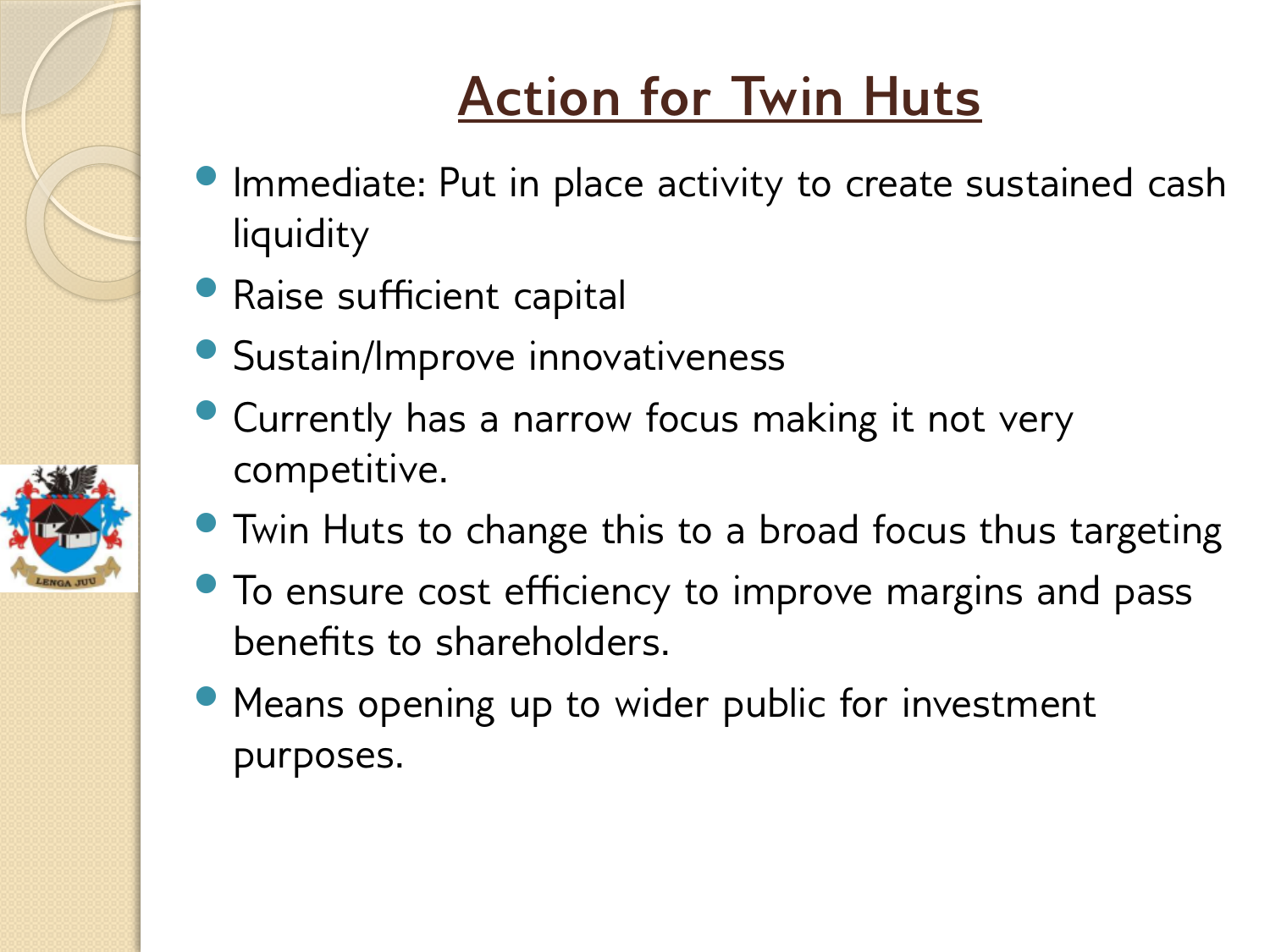

# Action for Twin Huts
Immediate: Put in place activity to create sustained cash liquidity
Raise sufficient capital
Sustain/Improve innovativeness
Currently has a narrow focus making it not very competitive.
Twin Huts to change this to a broad focus thus targeting
To ensure cost efficiency to improve margins and pass benefits to shareholders.
Means opening up to wider public for investment purposes.